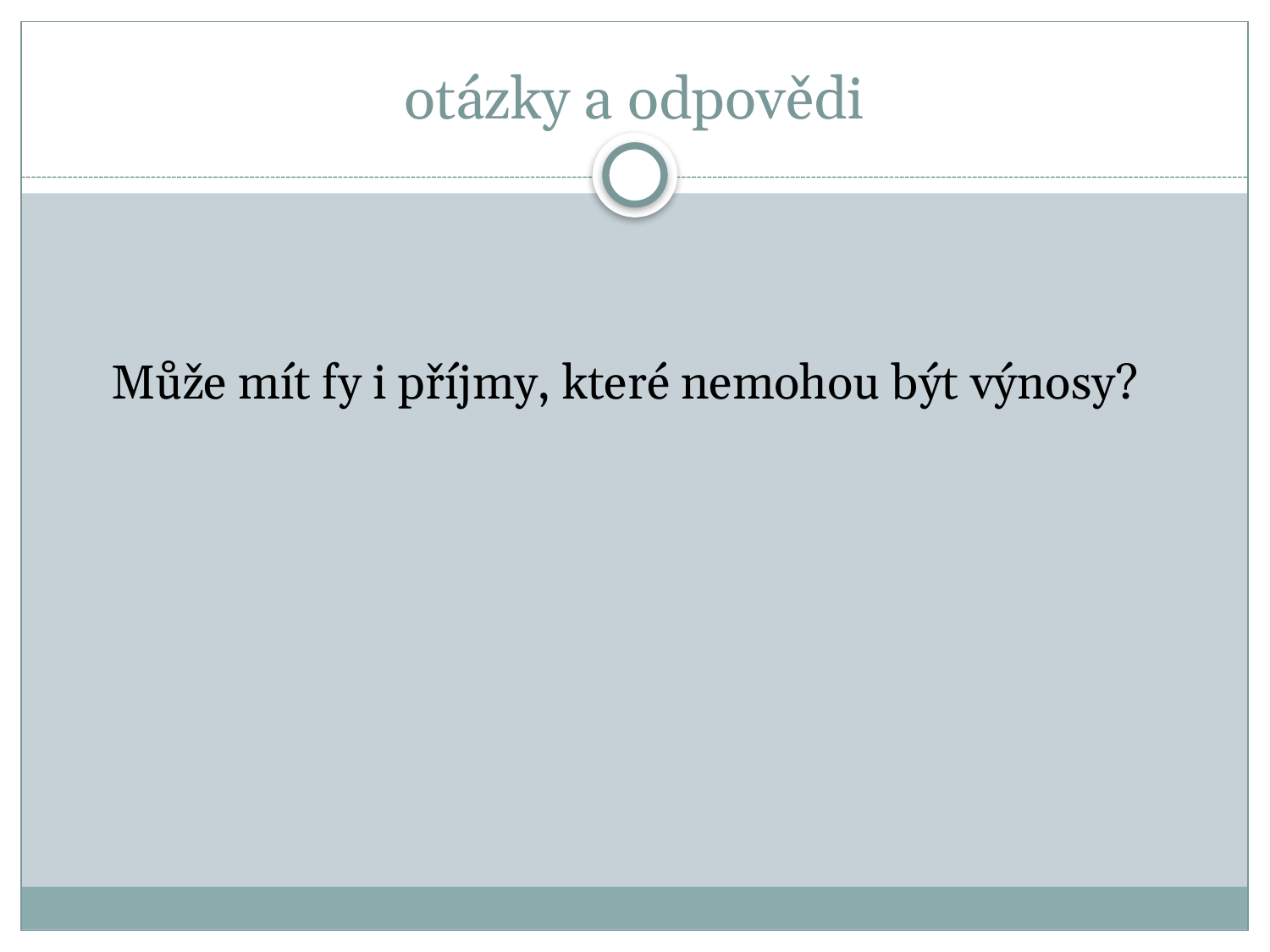

# otázky a odpovědi

     Může mít fy i příjmy, které nemohou být výnosy?